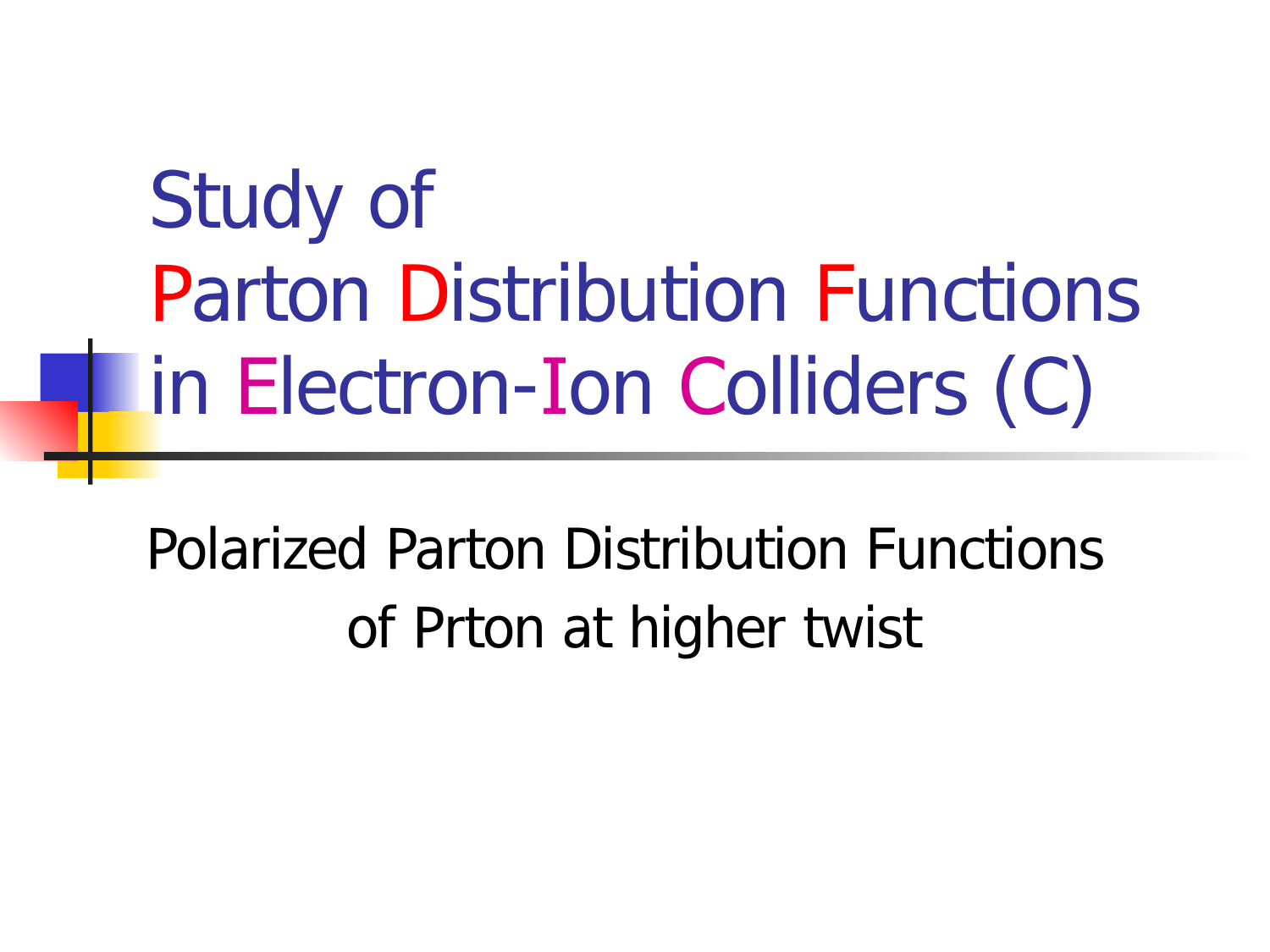

# Study of Parton Distribution Functions in Electron-Ion Colliders (C)
Polarized Parton Distribution Functions
of Prton at higher twist